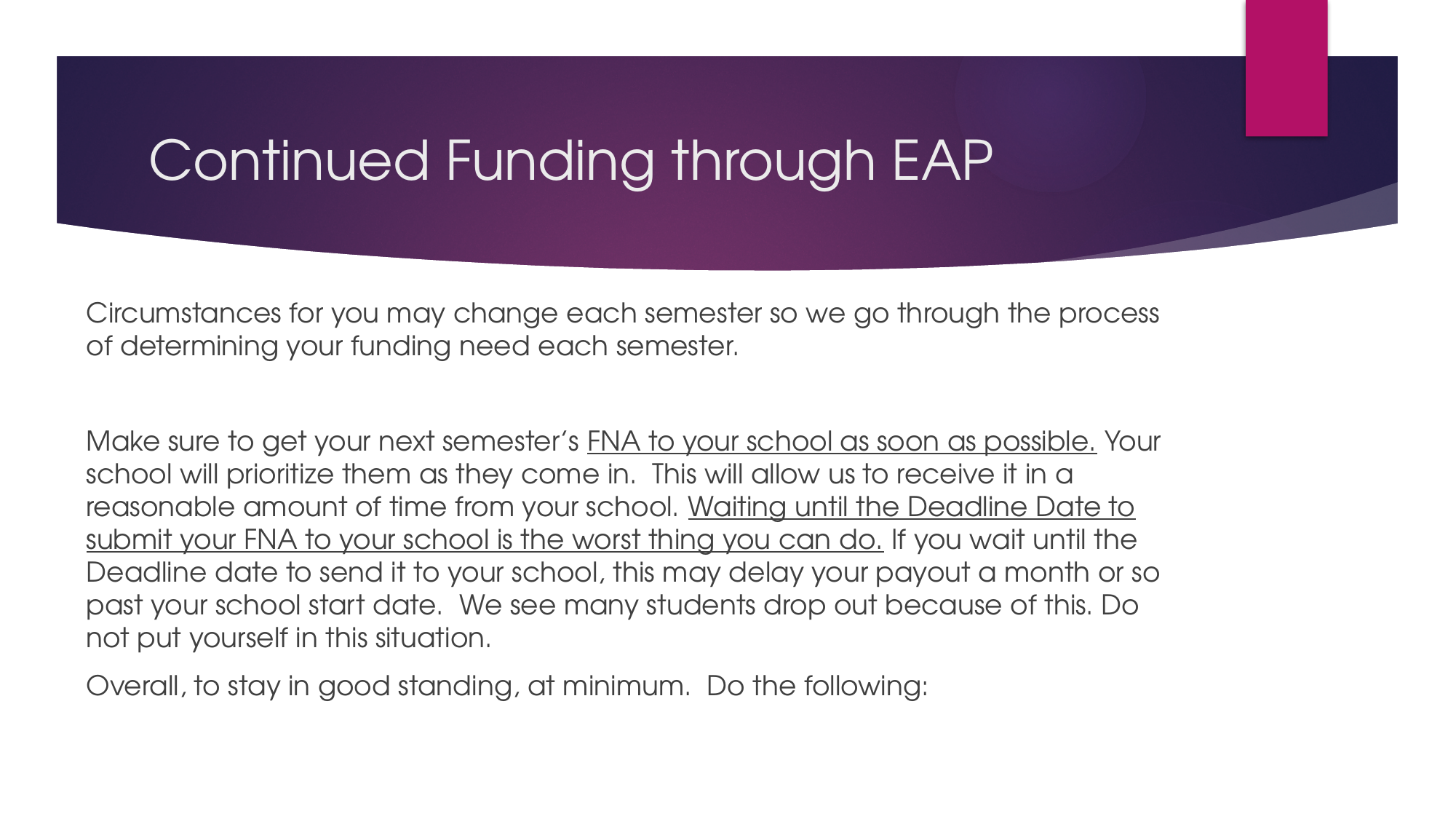

# Continued Funding through EAP
Circumstances for you may change each semester so we go through the process of determining your funding need each semester.

Make sure to get your next semester’s FNA to your school as soon as possible. Your school will prioritize them as they come in.  This will allow us to receive it in a reasonable amount of time from your school. Waiting until the Deadline Date to submit your FNA to your school is the worst thing you can do. If you wait until the Deadline date to send it to your school, this may delay your payout a month or so past your school start date.  We see many students drop out because of this. Do not put yourself in this situation.
Overall, to stay in good standing, at minimum.  Do the following: